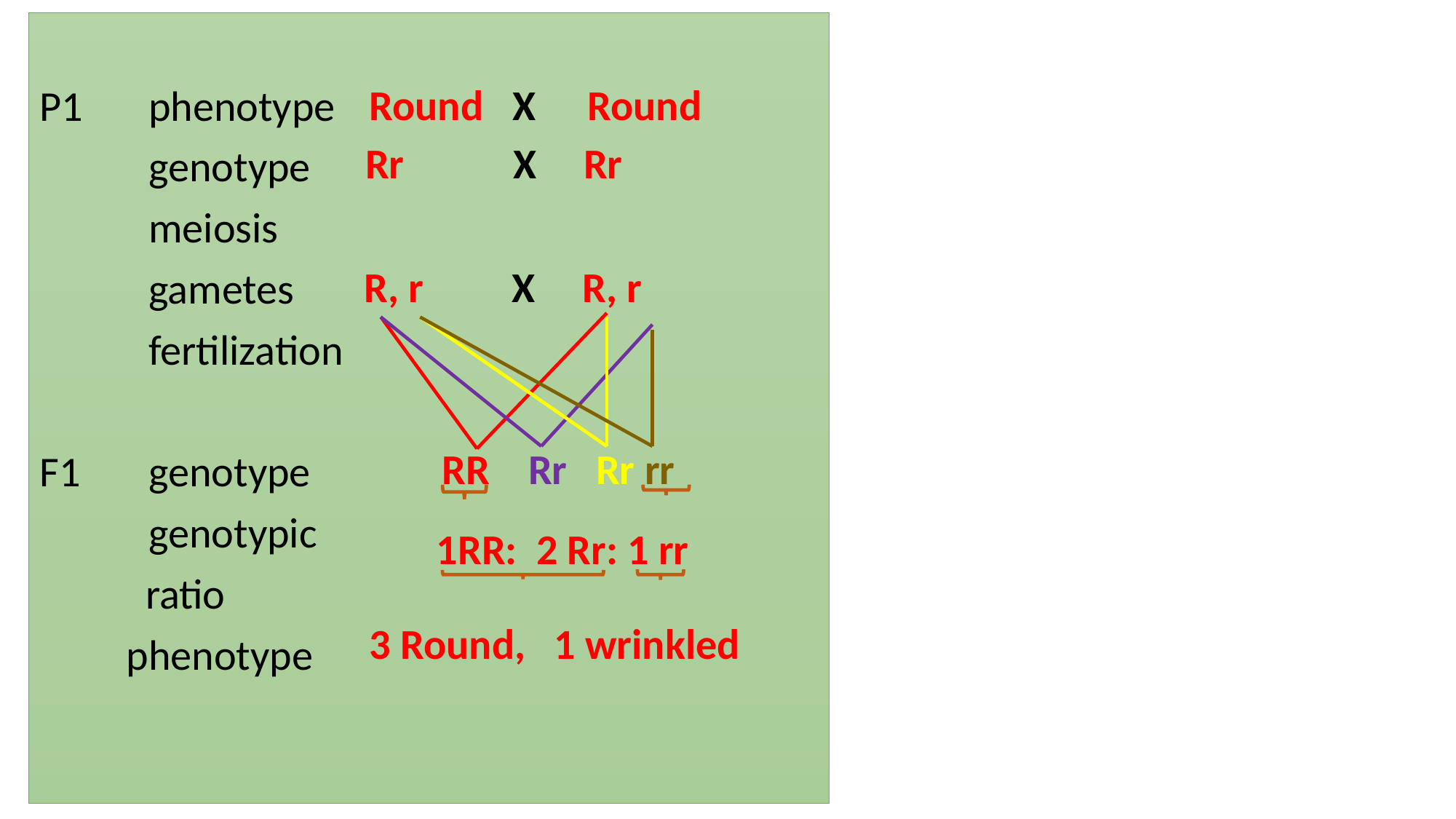

P1	phenotype
	genotype
	meiosis
	gametes
	fertilization

F1	genotype
	genotypic
           ratio
         phenotype
Round   X	Round
Rr	    X	Rr
R, r	    X	R, r
RR    Rr   Rr rr

3 Round,   1 wrinkled
# TEMPLATE FOR A GENETIC CROSS

1RR:  2 Rr: 1 rr